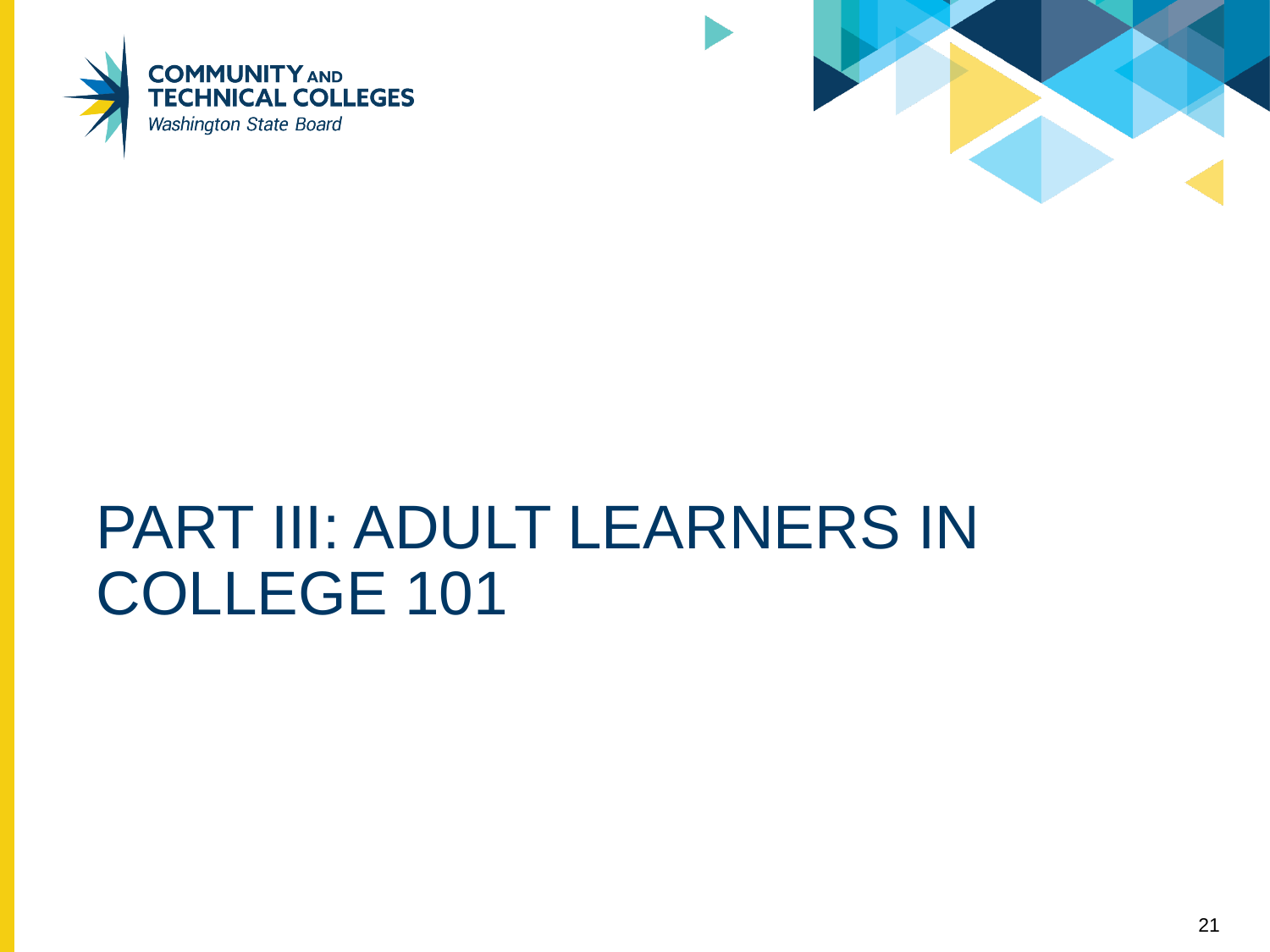

# Part III: Adult Learners in College 101

21